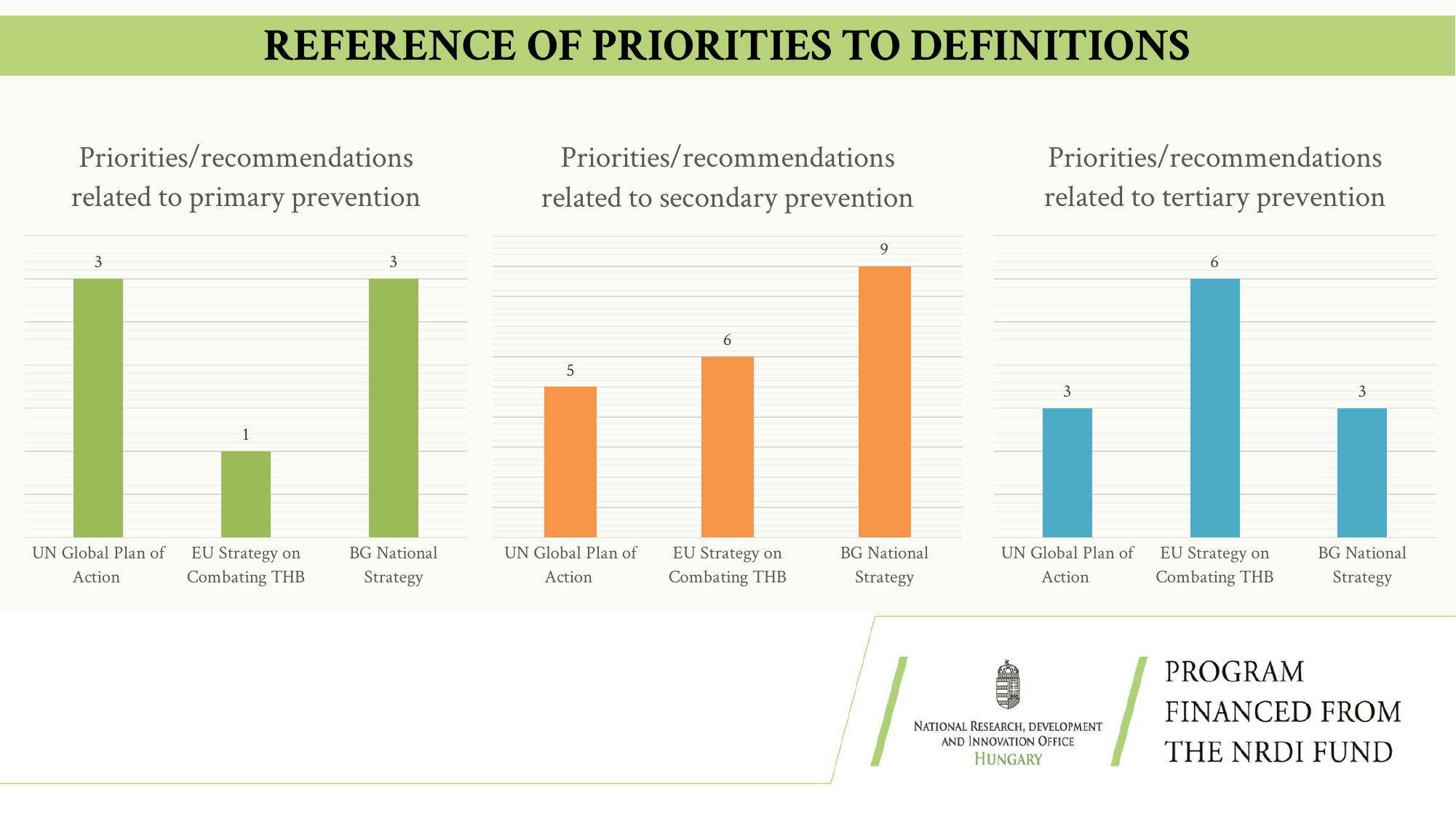

# reference of Priorities to definitions

### Chart: Priorities/recommendations related to primary prevention

| Category | Primary prevention |
|---|---|
| UN Global Plan of Action  | 3.0 |
| EU Strategy on Combating THB | 1.0 |
| BG National Strategy | 3.0 |

### Chart: Priorities/recommendations related to tertiary prevention

| Category | Tertiary prevention |
|---|---|
| UN Global Plan of Action  | 3.0 |
| EU Strategy on Combating THB | 6.0 |
| BG National Strategy | 3.0 |

### Chart: Priorities/recommendations related to secondary prevention

| Category | Secondary prevention |
|---|---|
| UN Global Plan of Action  | 5.0 |
| EU Strategy on Combating THB | 6.0 |
| BG National Strategy | 9.0 |